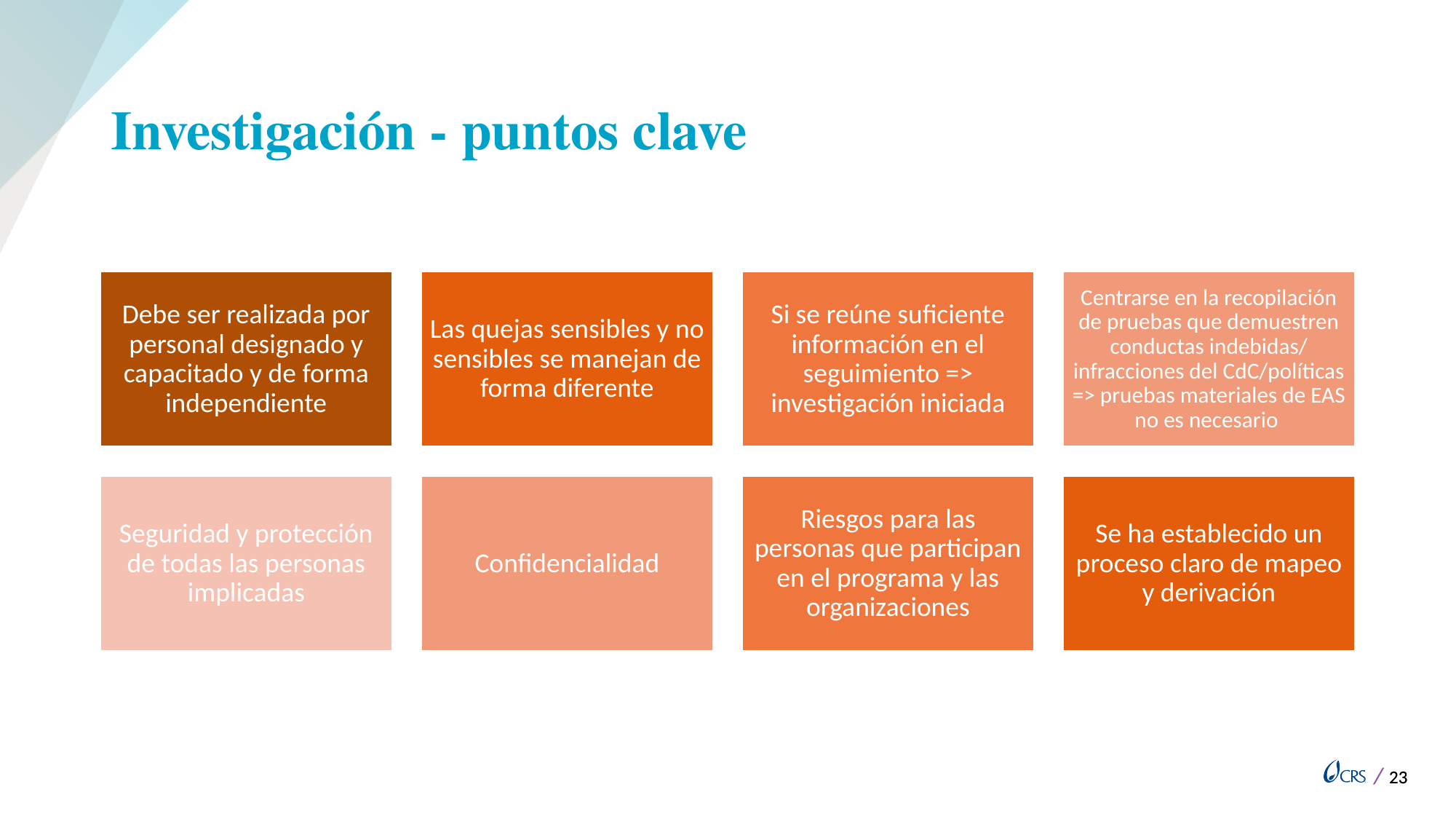

# Investigación - puntos clave

Debe ser realizada por personal designado y capacitado y de forma independiente

Las quejas sensibles y no sensibles se manejan de forma diferente

Si se reúne suficiente información en el seguimiento => investigación iniciada

Centrarse en la recopilación de pruebas que demuestren conductas indebidas/ infracciones del CdC/políticas => pruebas materiales de EAS no es necesario

Seguridad y protección de todas las personas implicadas

Confidencialidad

Riesgos para las personas que participan en el programa y las organizaciones

Se ha establecido un proceso claro de mapeo y derivación